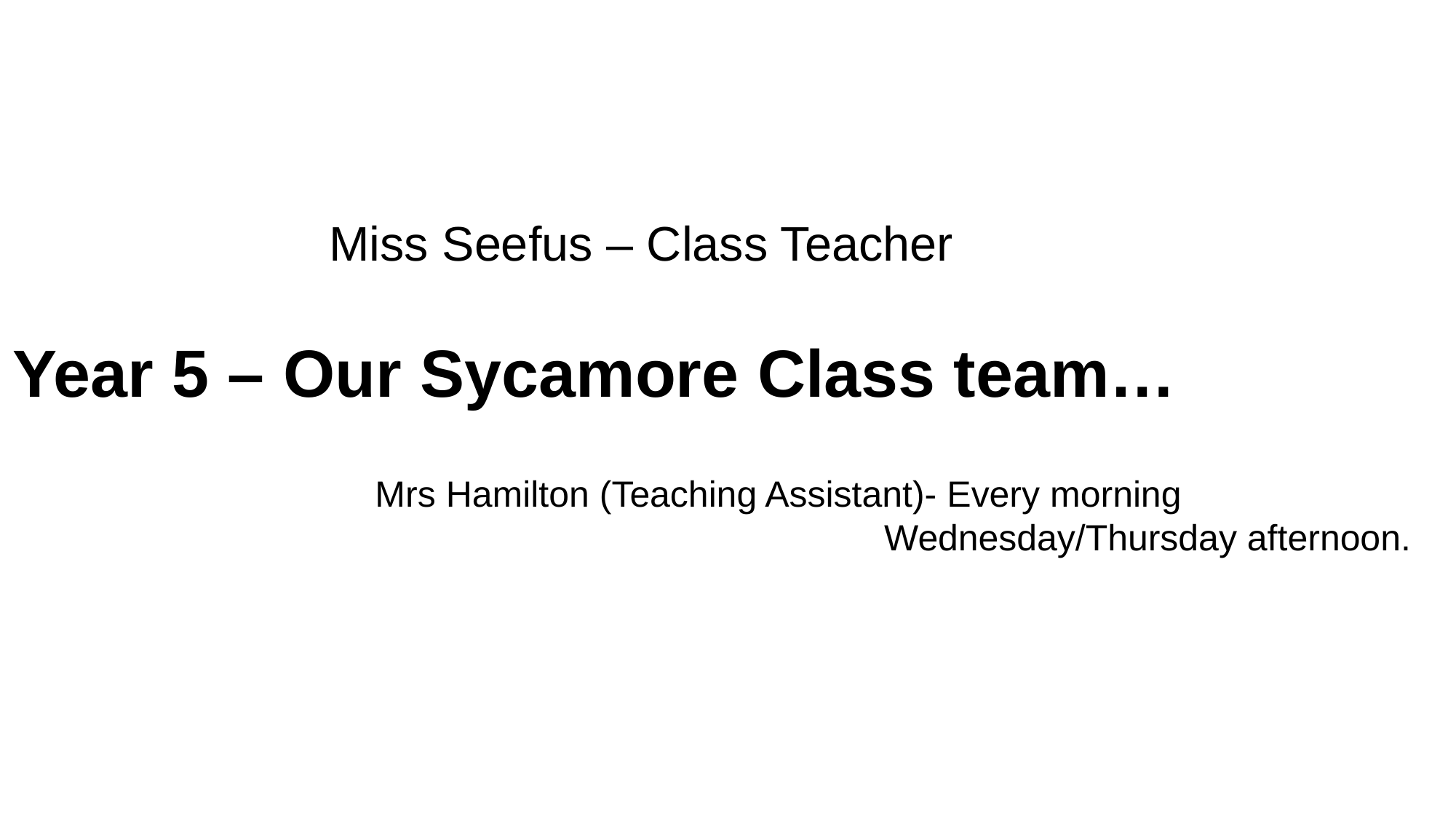

Miss Seefus – Class Teacher
Year 5 – Our Sycamore Class team…
Mrs Hamilton (Teaching Assistant)- Every morning
                                                  Wednesday/Thursday afternoon.